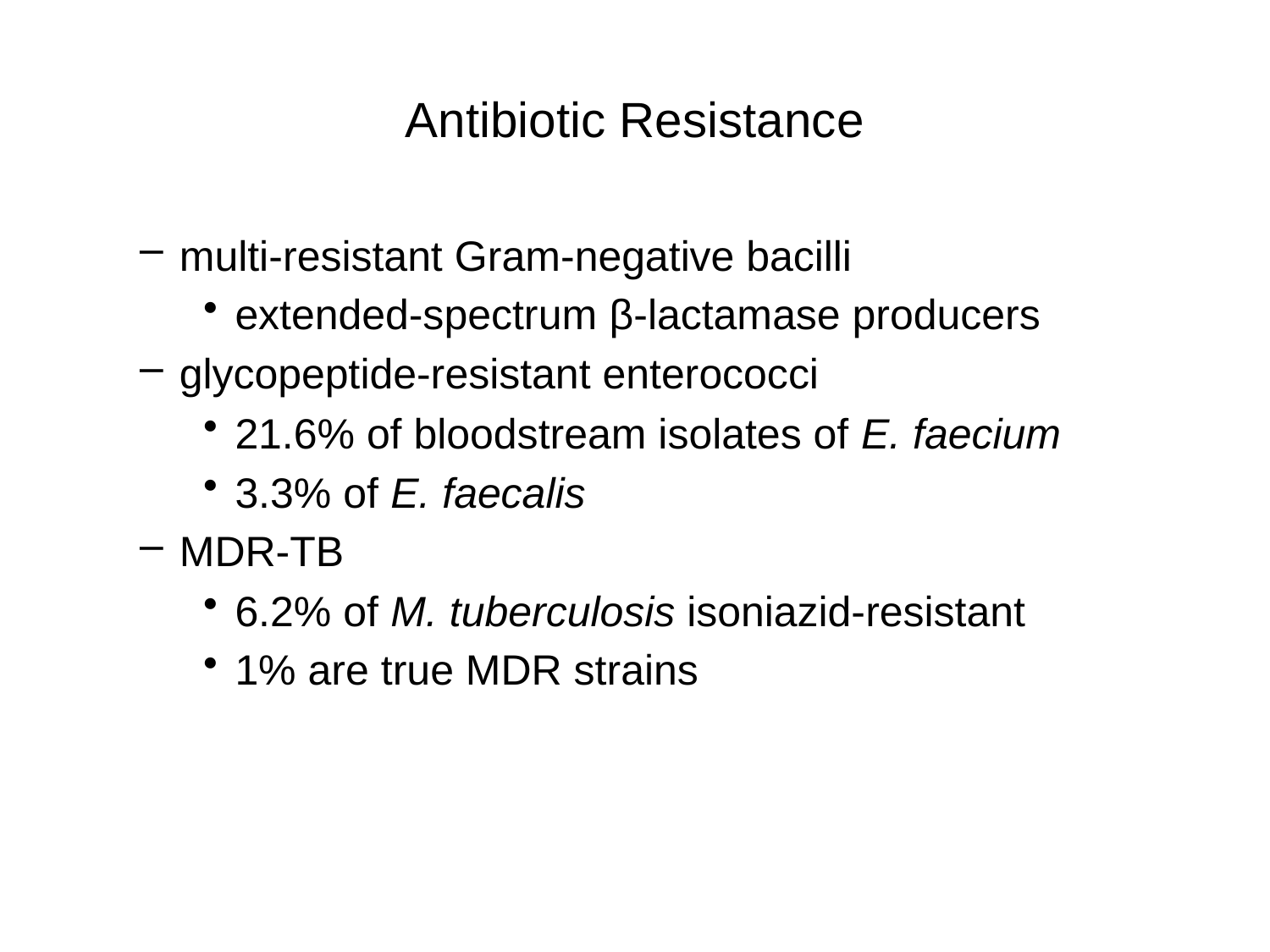

# Antibiotic Resistance
multi-resistant Gram-negative bacilli
extended-spectrum β-lactamase producers
glycopeptide-resistant enterococci
21.6% of bloodstream isolates of E. faecium
3.3% of E. faecalis
MDR-TB
6.2% of M. tuberculosis isoniazid-resistant
1% are true MDR strains